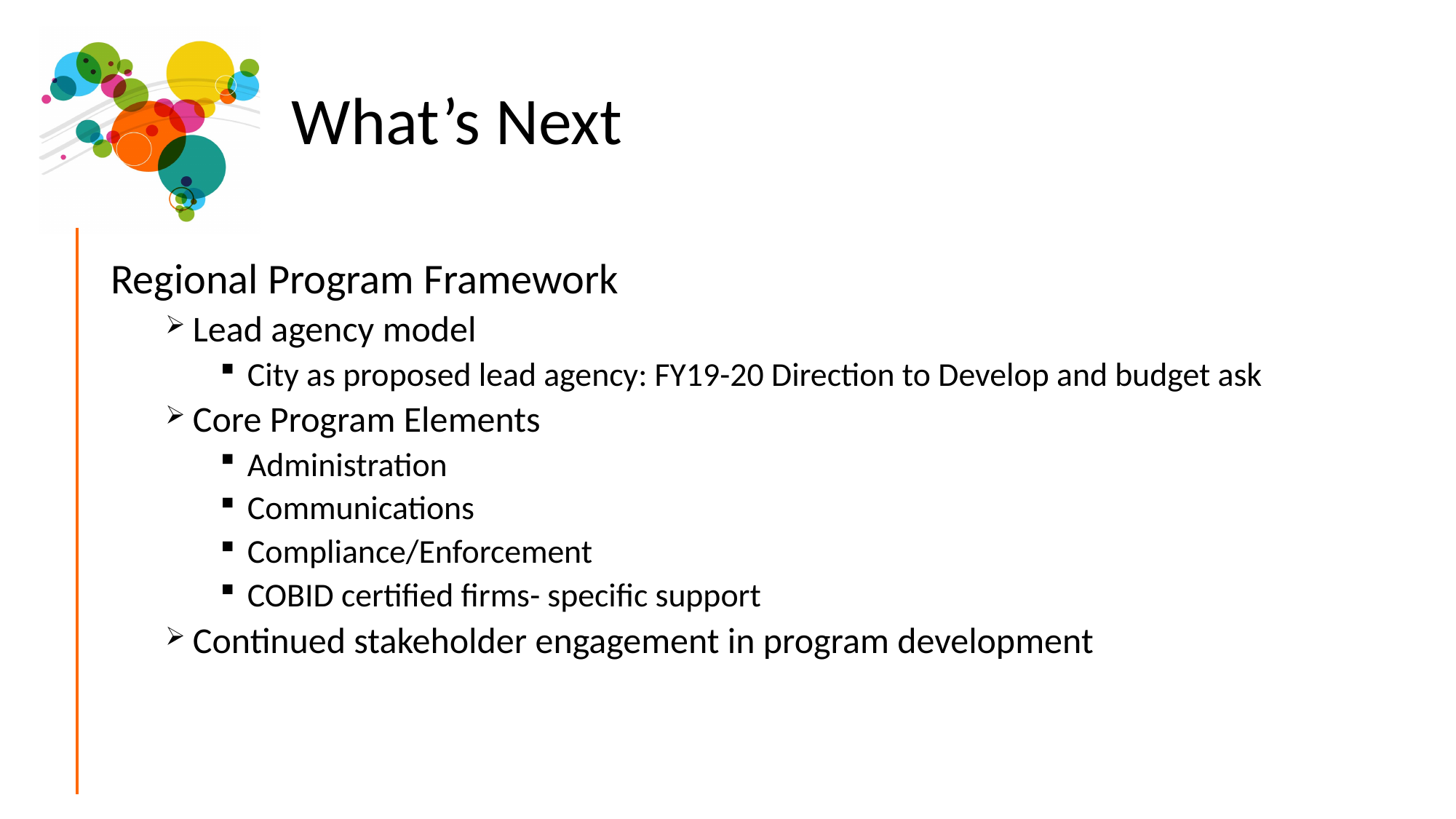

# What’s Next
Regional Program Framework
Lead agency model
City as proposed lead agency: FY19-20 Direction to Develop and budget ask
Core Program Elements
Administration
Communications
Compliance/Enforcement
COBID certified firms- specific support
Continued stakeholder engagement in program development